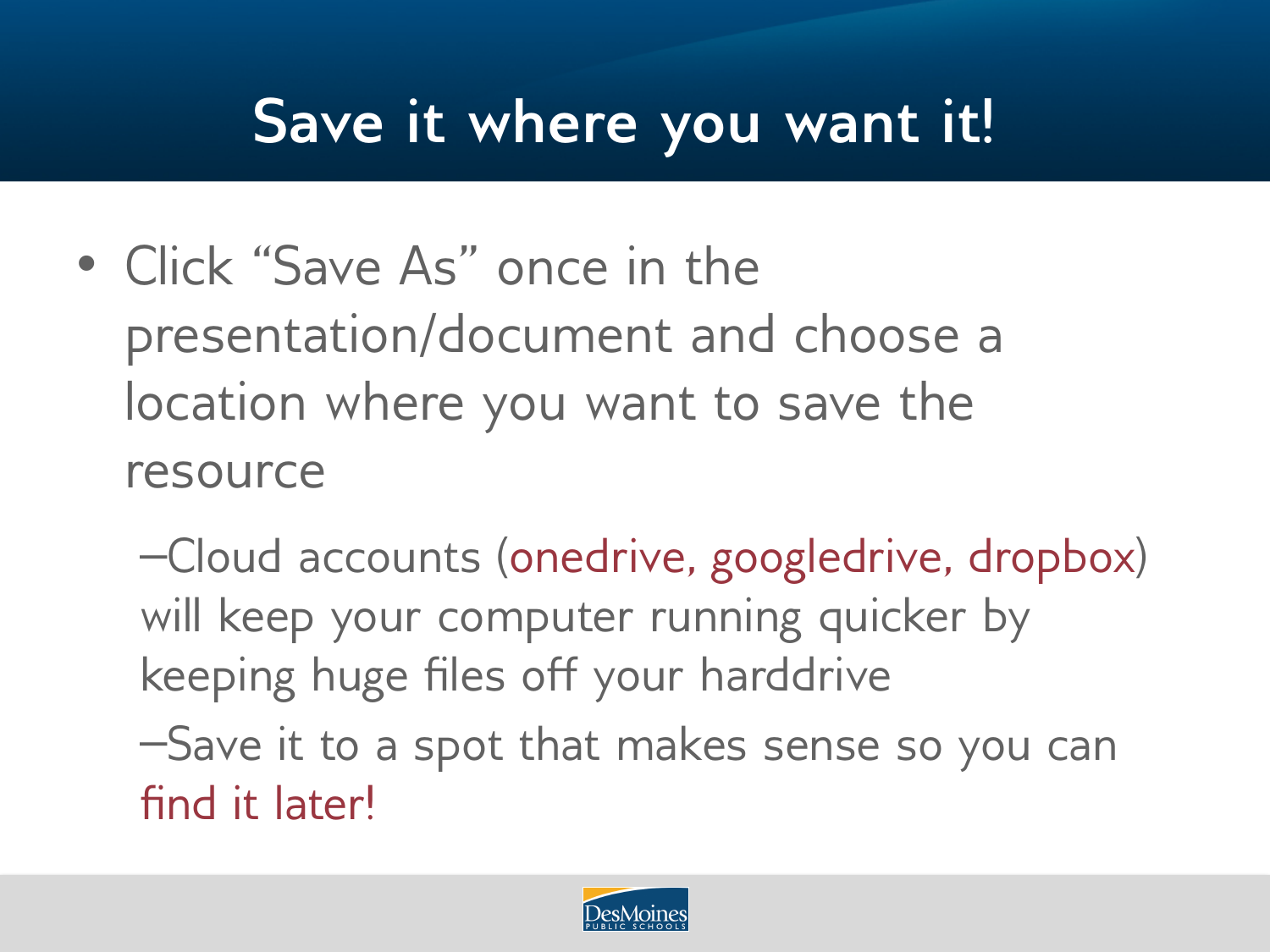

# Save it where you want it!
Click “Save As” once in the presentation/document and choose a location where you want to save the resource
Cloud accounts (onedrive, googledrive, dropbox) will keep your computer running quicker by keeping huge files off your harddrive
Save it to a spot that makes sense so you can find it later!